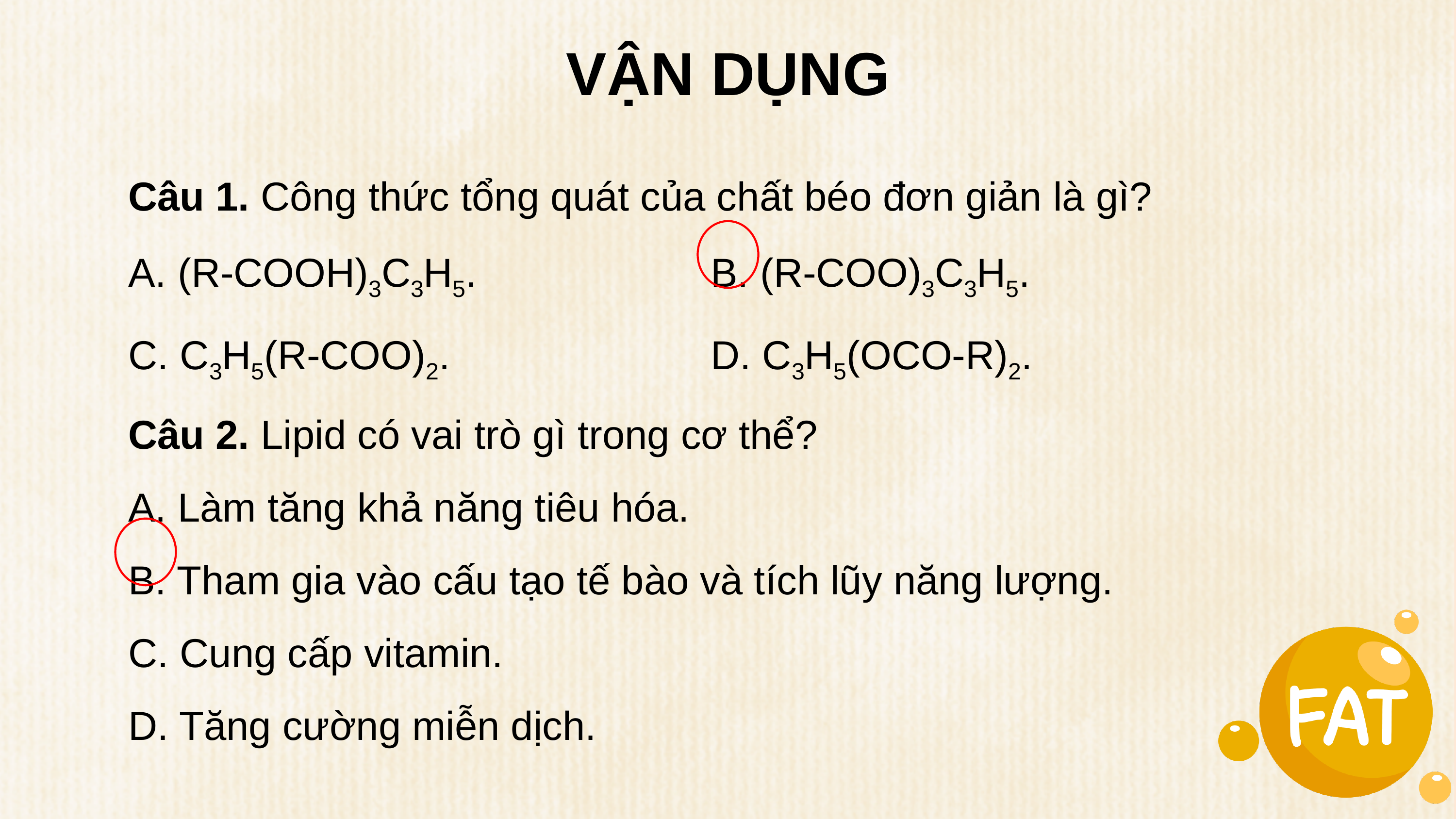

VẬN DỤNG
Câu 1. Công thức tổng quát của chất béo đơn giản là gì?
A. (R-COOH)3C3H5.				B. (R-COO)3C3H5.
C. C3H5(R-COO)2.				D. C3H5(OCO-R)2.
Câu 2. Lipid có vai trò gì trong cơ thể?
A. Làm tăng khả năng tiêu hóa.
B. Tham gia vào cấu tạo tế bào và tích lũy năng lượng.
C. Cung cấp vitamin.
D. Tăng cường miễn dịch.